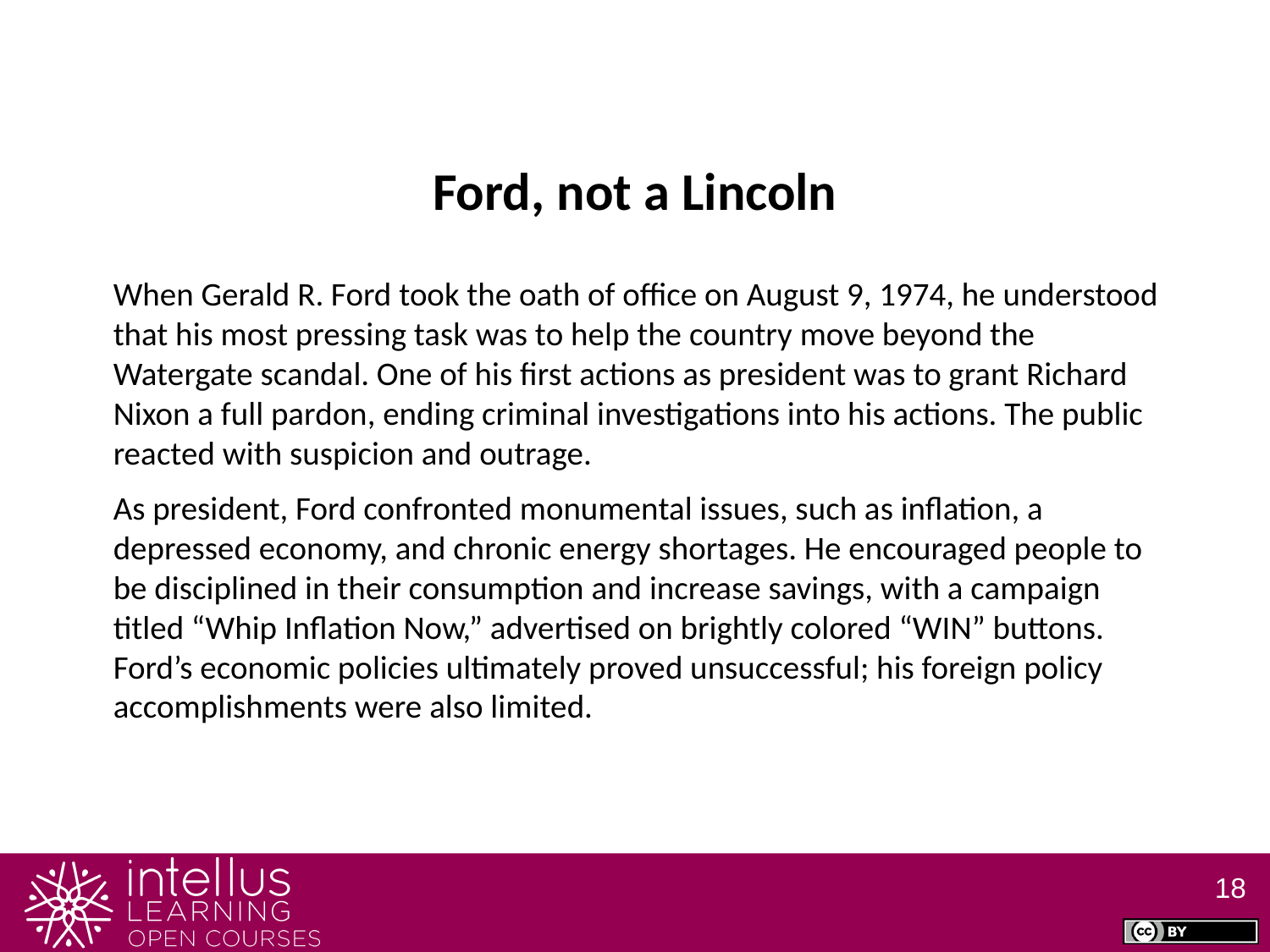

Ford, not a Lincoln
When Gerald R. Ford took the oath of office on August 9, 1974, he understood that his most pressing task was to help the country move beyond the Watergate scandal. One of his first actions as president was to grant Richard Nixon a full pardon, ending criminal investigations into his actions. The public reacted with suspicion and outrage.
As president, Ford confronted monumental issues, such as inflation, a depressed economy, and chronic energy shortages. He encouraged people to be disciplined in their consumption and increase savings, with a campaign titled “Whip Inflation Now,” advertised on brightly colored “WIN” buttons. Ford’s economic policies ultimately proved unsuccessful; his foreign policy accomplishments were also limited.

18